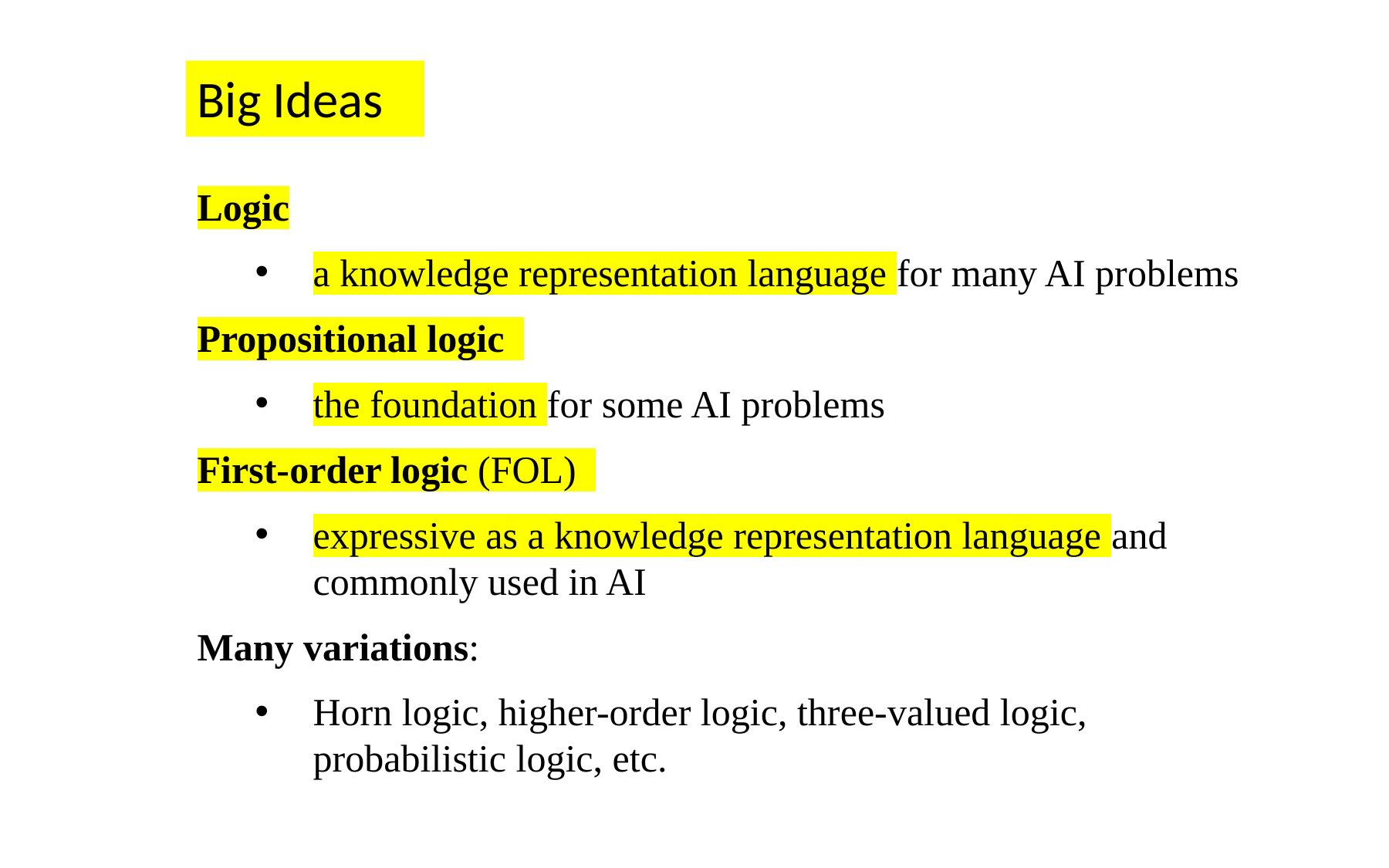

Big Ideas

Logic
a knowledge representation language for many AI problems
Propositional logic
the foundation for some AI problems
First-order logic (FOL)
expressive as a knowledge representation language and commonly used in AI
Many variations:
Horn logic, higher-order logic, three-valued logic, probabilistic logic, etc.